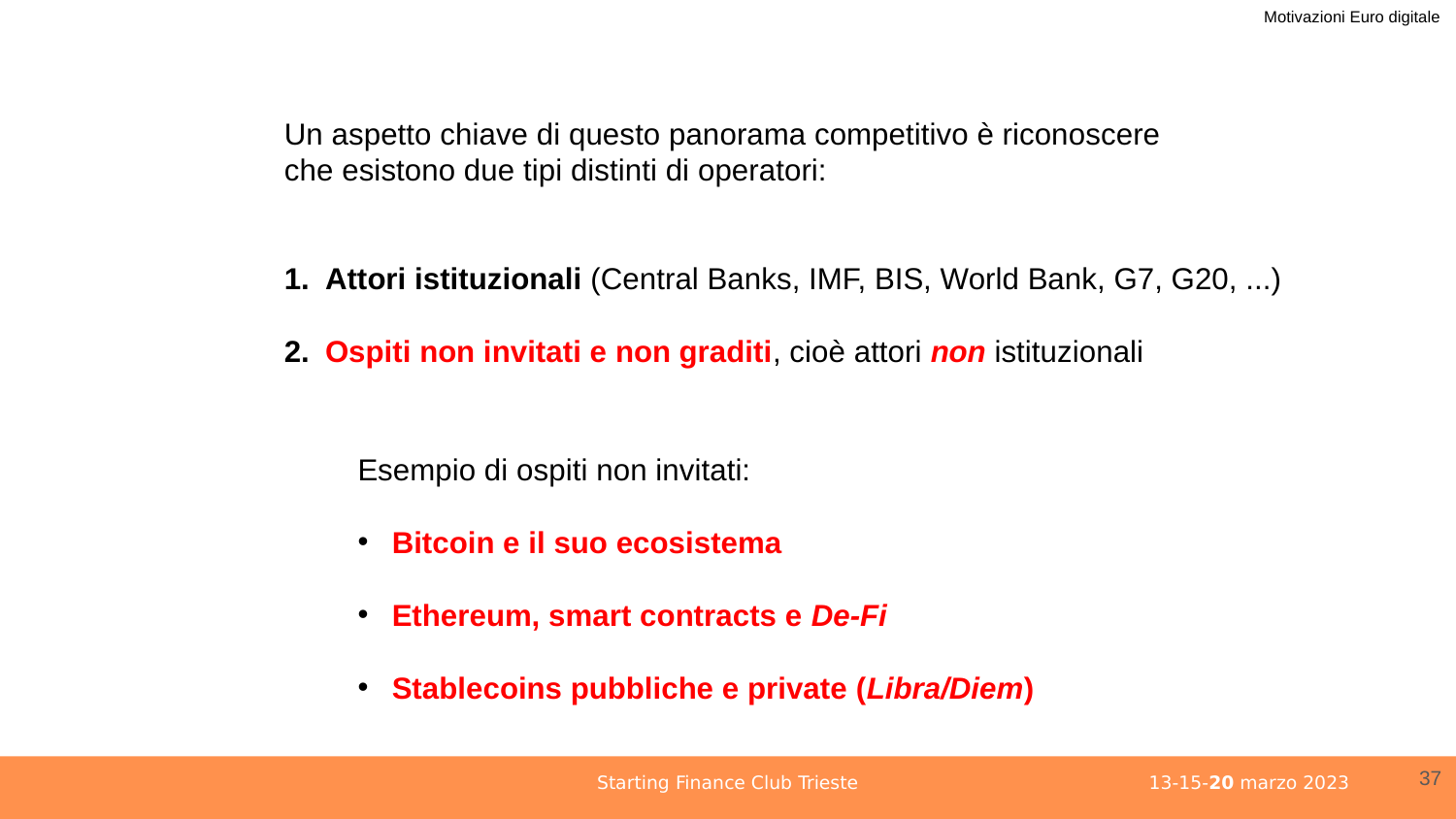

Motivazioni Euro digitale
Un aspetto chiave di questo panorama competitivo è riconoscere
che esistono due tipi distinti di operatori:

Attori istituzionali (Central Banks, IMF, BIS, World Bank, G7, G20, ...)

Ospiti non invitati e non graditi, cioè attori non istituzionali
Esempio di ospiti non invitati:

Bitcoin e il suo ecosistema

Ethereum, smart contracts e De-Fi

Stablecoins pubbliche e private (Libra/Diem)

37